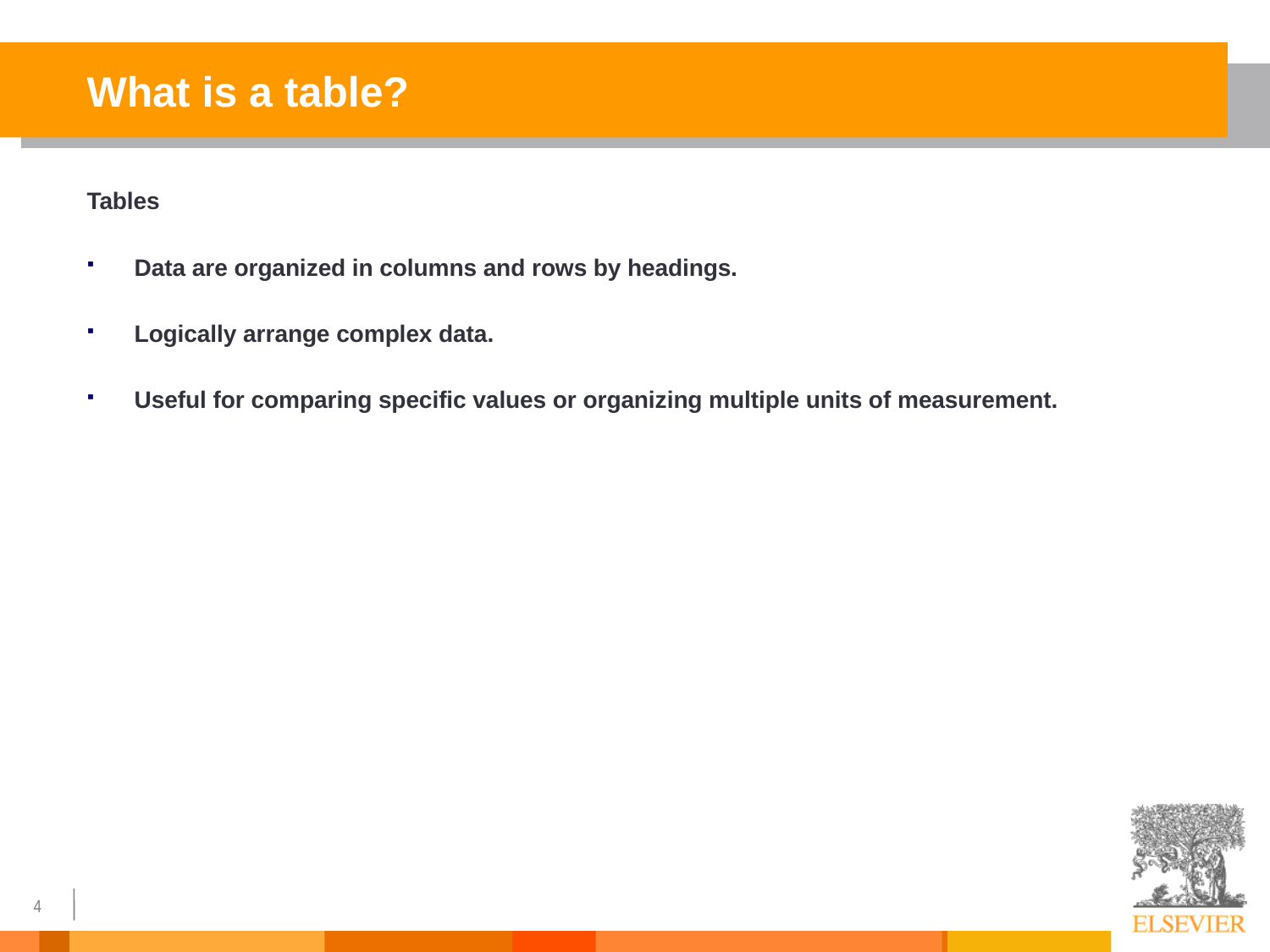

# What is a table?
Tables

Data are organized in columns and rows by headings.

Logically arrange complex data.

Useful for comparing specific values or organizing multiple units of measurement.